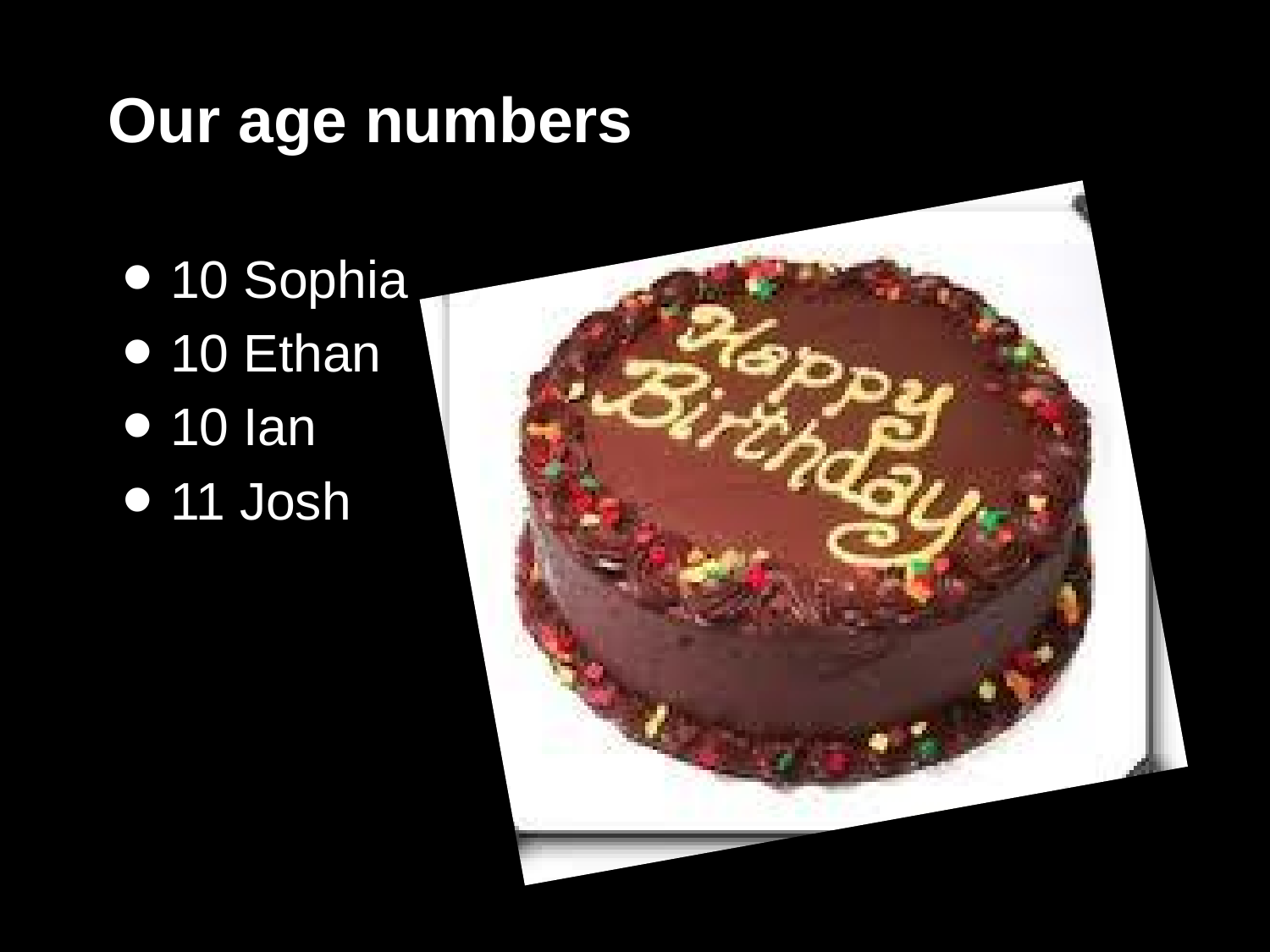

# Our age numbers

10 Sophia
10 Ethan
10 Ian
11 Josh